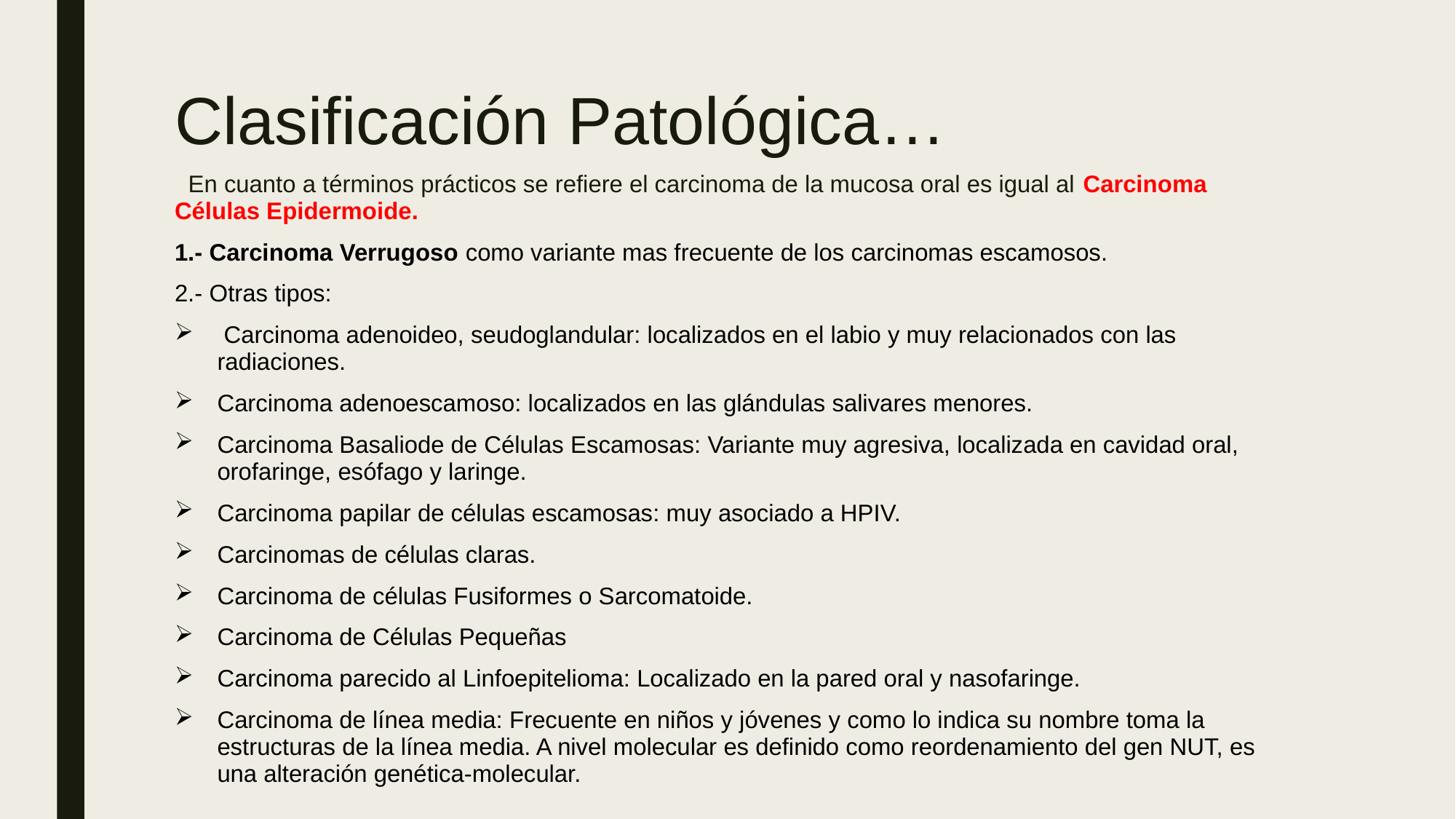

# Clasificación Patológica…
  En cuanto a términos prácticos se refiere el carcinoma de la mucosa oral es igual al Carcinoma  Células Epidermoide.
1.- Carcinoma Verrugoso como variante mas frecuente de los carcinomas escamosos.
2.- Otras tipos:
 Carcinoma adenoideo, seudoglandular: localizados en el labio y muy relacionados con las radiaciones.
Carcinoma adenoescamoso: localizados en las glándulas salivares menores.
Carcinoma Basaliode de Células Escamosas: Variante muy agresiva, localizada en cavidad oral, orofaringe, esófago y laringe.
Carcinoma papilar de células escamosas: muy asociado a HPIV.
Carcinomas de células claras.
Carcinoma de células Fusiformes o Sarcomatoide.
Carcinoma de Células Pequeñas
Carcinoma parecido al Linfoepitelioma: Localizado en la pared oral y nasofaringe.
Carcinoma de línea media: Frecuente en niños y jóvenes y como lo indica su nombre toma la estructuras de la línea media. A nivel molecular es definido como reordenamiento del gen NUT, es una alteración genética-molecular.